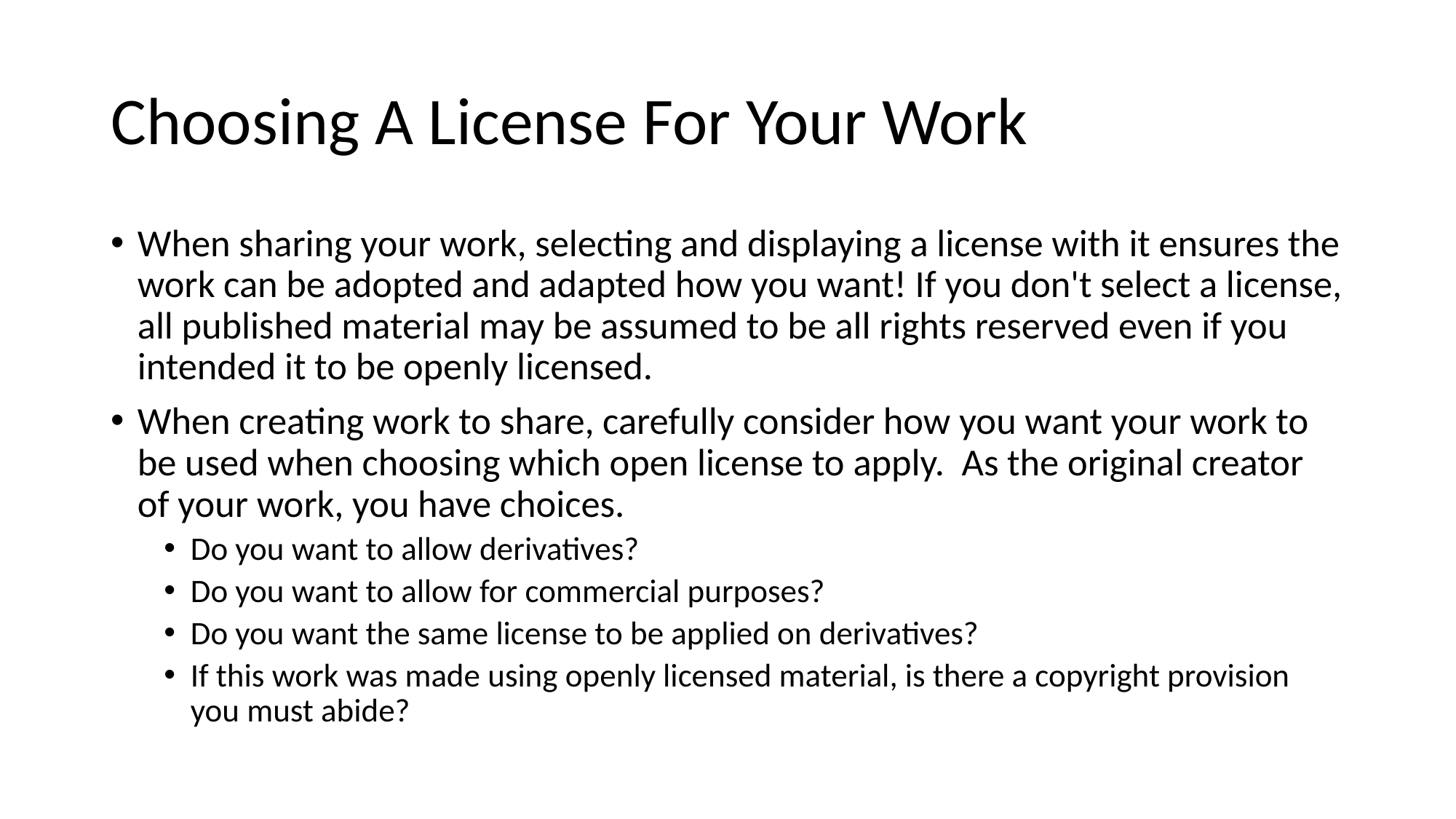

# Choosing A License For Your Work
When sharing your work, selecting and displaying a license with it ensures the work can be adopted and adapted how you want! If you don't select a license, all published material may be assumed to be all rights reserved even if you intended it to be openly licensed.
When creating work to share, carefully consider how you want your work to be used when choosing which open license to apply.  As the original creator of your work, you have choices.
Do you want to allow derivatives?
Do you want to allow for commercial purposes?
Do you want the same license to be applied on derivatives?
If this work was made using openly licensed material, is there a copyright provision you must abide?